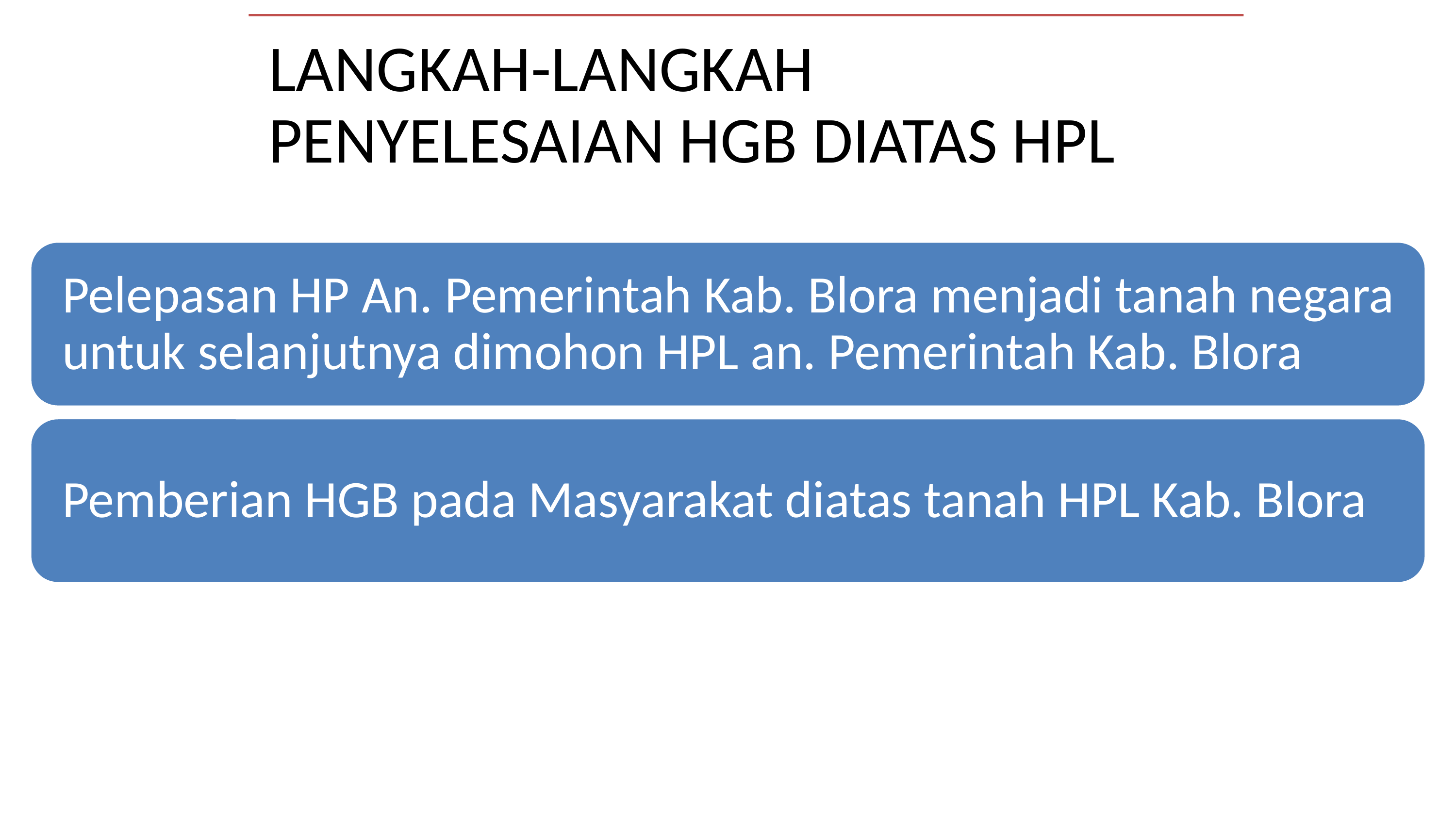

LANGKAH-LANGKAH PENYELESAIAN HGB DIATAS HPL
Pelepasan HP An. Pemerintah Kab. Blora menjadi tanah negara untuk selanjutnya dimohon HPL an. Pemerintah Kab. Blora
Pemberian HGB pada Masyarakat diatas tanah HPL Kab. Blora